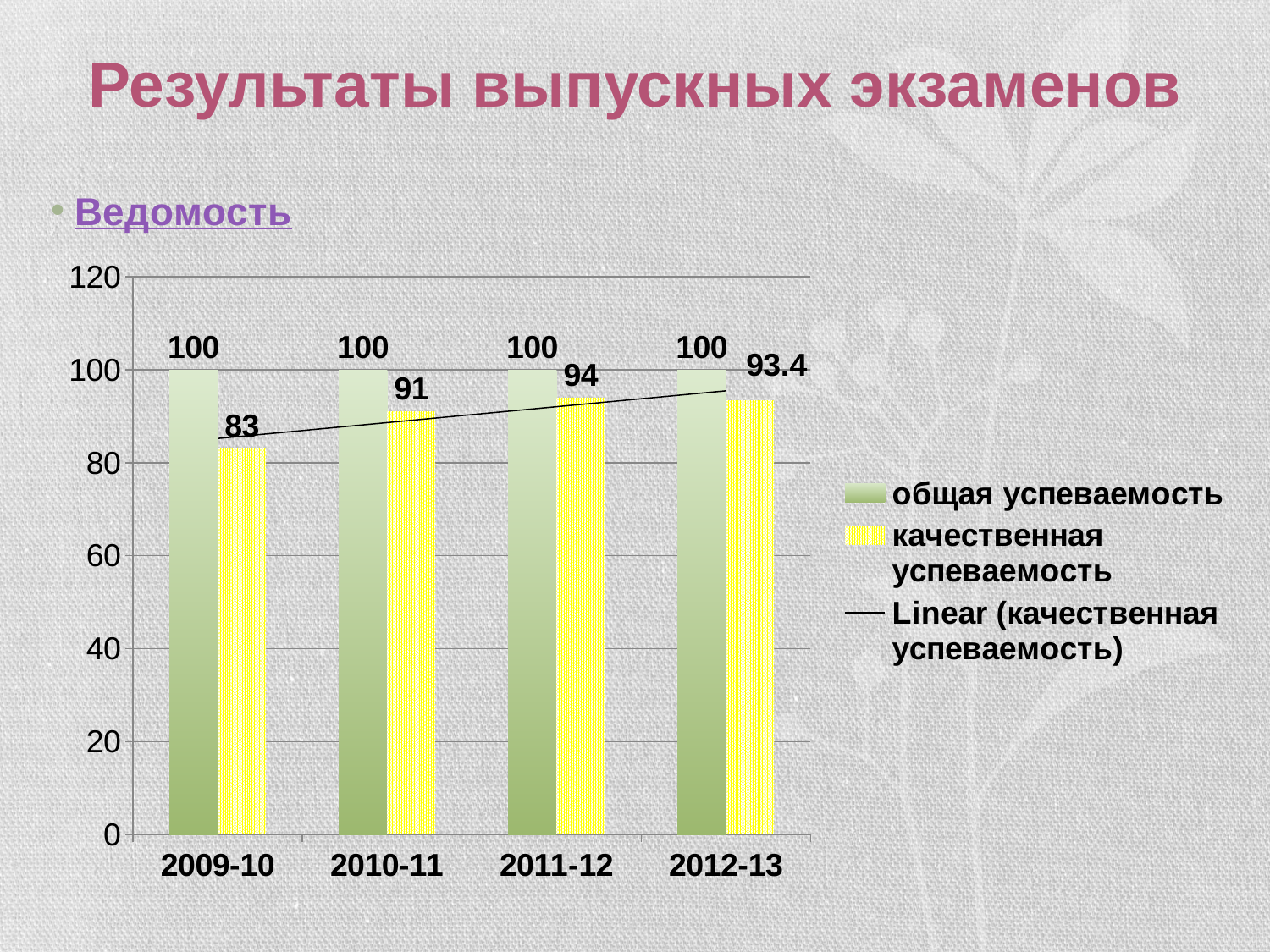

# Результаты выпускных экзаменов
Ведомость

### Chart

| Category | общая успеваемость | качественная успеваемость |
|---|---|---|
| 2009-10 | 100.0 | 83.0 |
| 2010-11 | 100.0 | 91.0 |
| 2011-12 | 100.0 | 94.0 |
| 2012-13 | 100.0 | 93.4 |